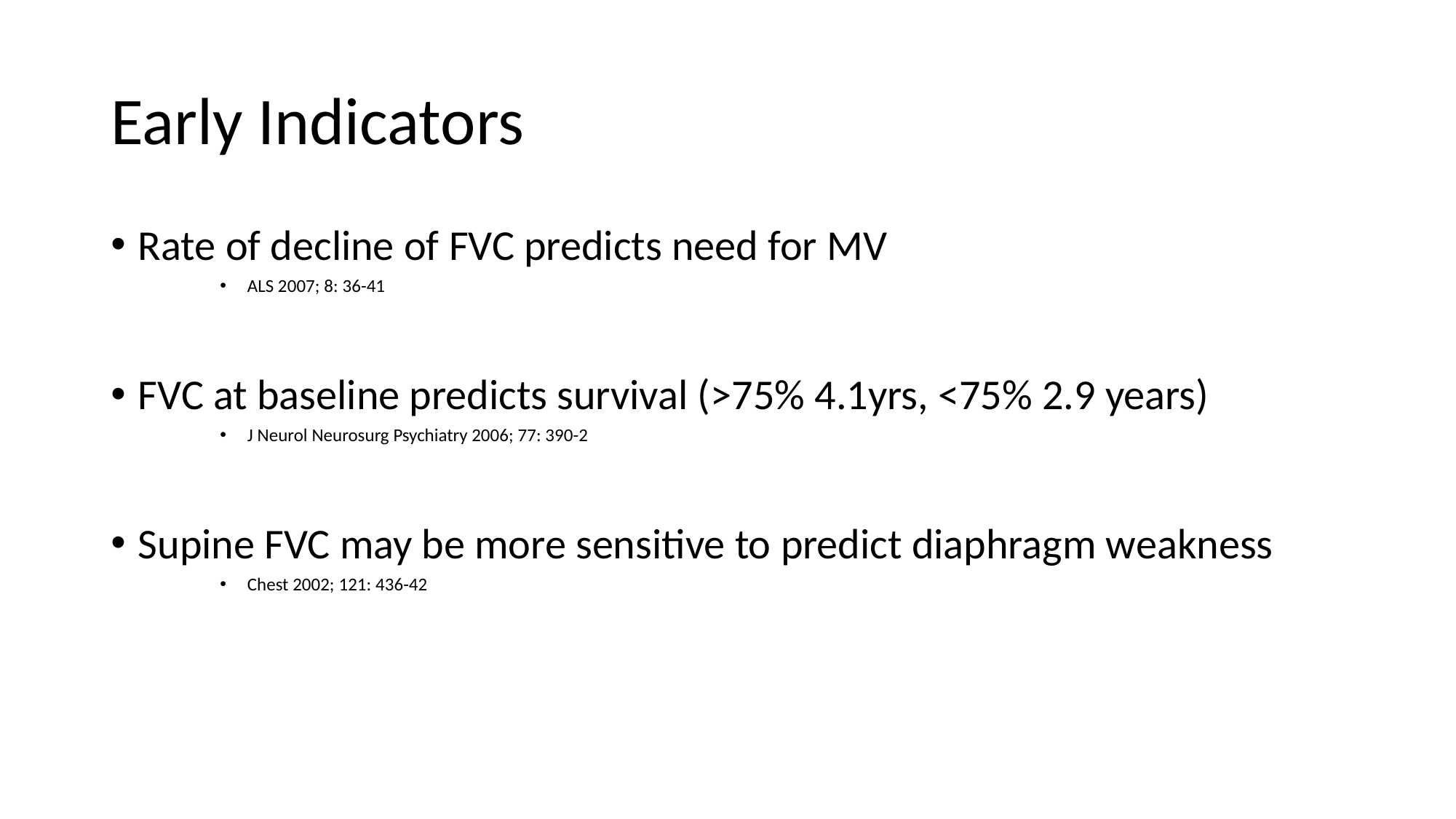

# Early Indicators
Rate of decline of FVC predicts need for MV
ALS 2007; 8: 36-41

FVC at baseline predicts survival (>75% 4.1yrs, <75% 2.9 years)
J Neurol Neurosurg Psychiatry 2006; 77: 390-2

Supine FVC may be more sensitive to predict diaphragm weakness
Chest 2002; 121: 436-42